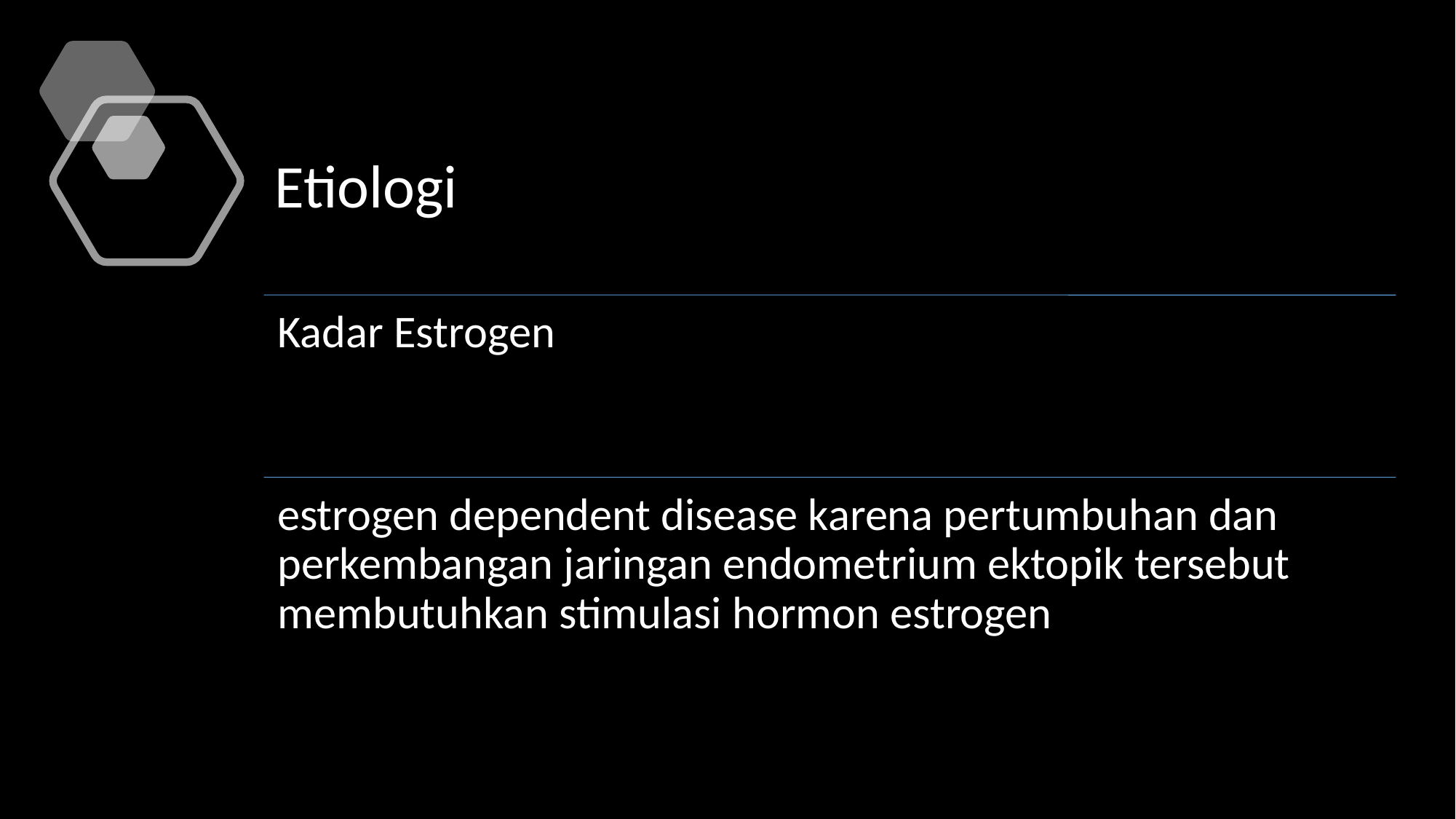

# Etiologi
Kadar Estrogen
estrogen dependent disease karena pertumbuhan dan perkembangan jaringan endometrium ektopik tersebut membutuhkan stimulasi hormon estrogen